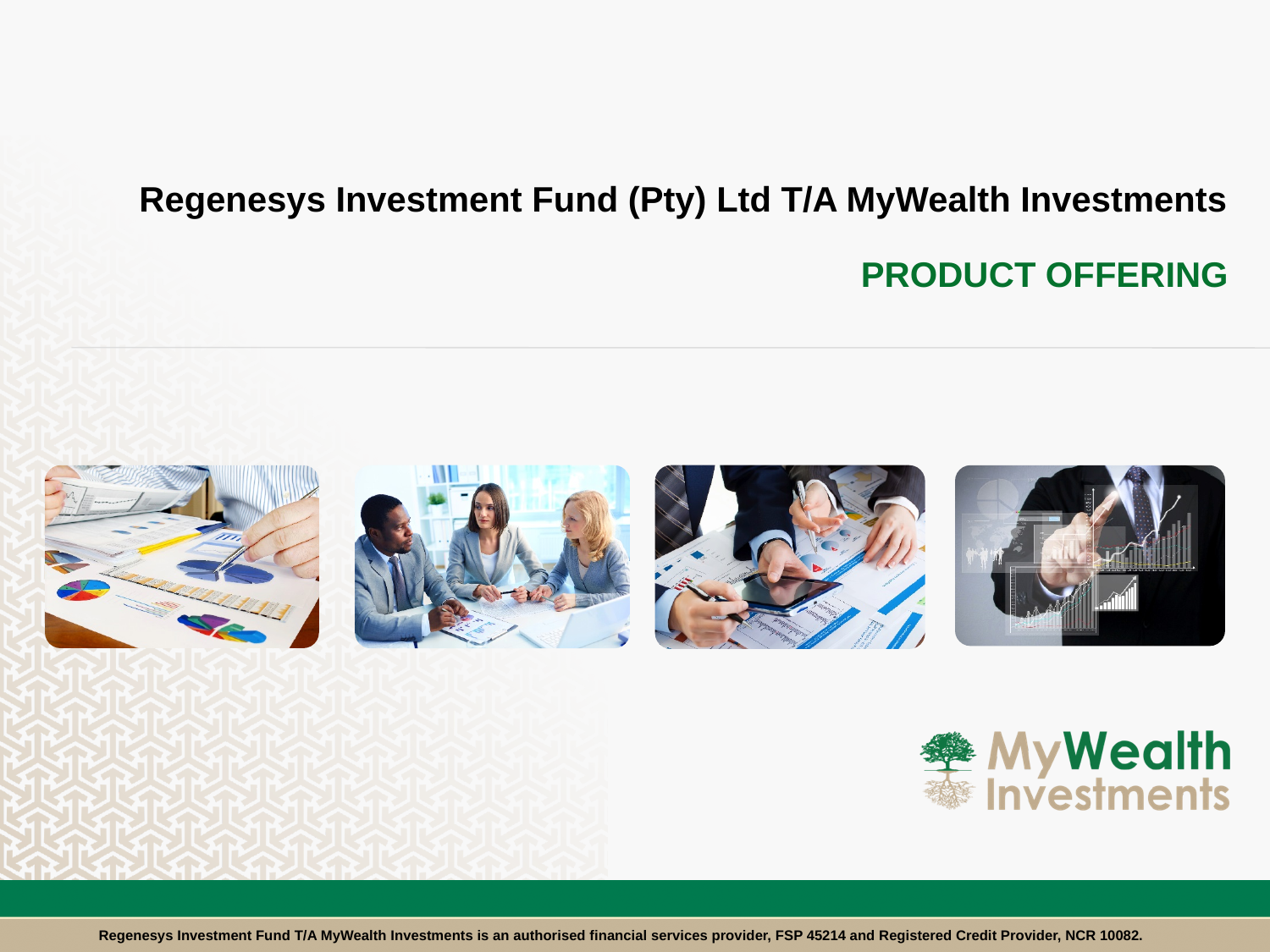

Regenesys Investment Fund (Pty) Ltd T/A MyWealth Investments
# Product offering
Regenesys Investment Fund T/A MyWealth Investments is an authorised financial services provider, FSP 45214 and Registered Credit Provider, NCR 10082.